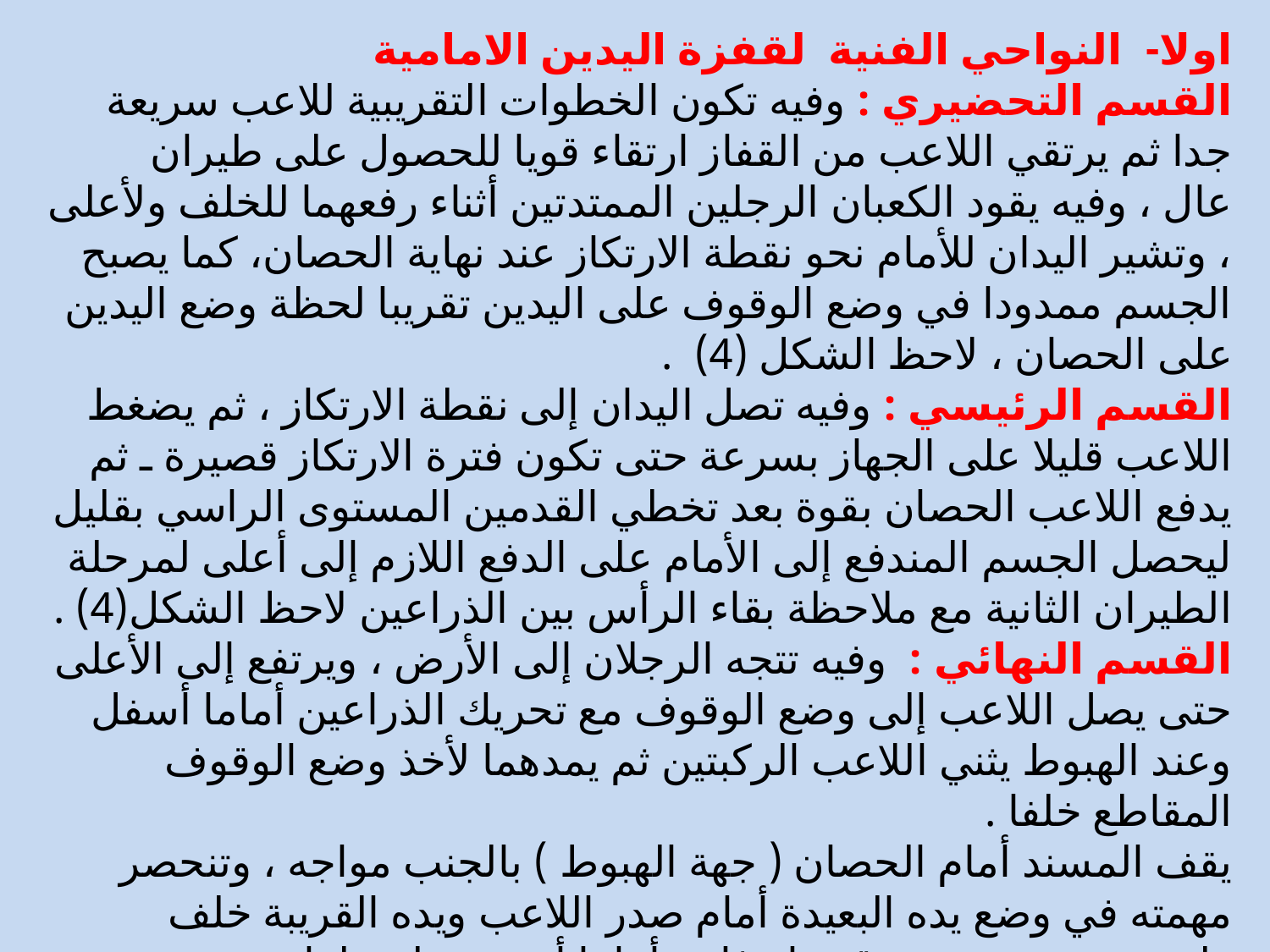

اولا-  النواحي الفنية  لقفزة اليدين الامامية
القسم التحضيري : وفيه تكون الخطوات التقريبية للاعب سريعة جدا ثم يرتقي اللاعب من القفاز ارتقاء قويا للحصول على طيران عال ، وفيه يقود الكعبان الرجلين الممتدتين أثناء رفعهما للخلف ولأعلى ، وتشير اليدان للأمام نحو نقطة الارتكاز عند نهاية الحصان، كما يصبح الجسم ممدودا في وضع الوقوف على اليدين تقريبا لحظة وضع اليدين على الحصان ، لاحظ الشكل (4)  .
القسم الرئيسي : وفيه تصل اليدان إلى نقطة الارتكاز ، ثم يضغط اللاعب قليلا على الجهاز بسرعة حتى تكون فترة الارتكاز قصيرة ـ ثم يدفع اللاعب الحصان بقوة بعد تخطي القدمين المستوى الراسي بقليل ليحصل الجسم المندفع إلى الأمام على الدفع اللازم إلى أعلى لمرحلة الطيران الثانية مع ملاحظة بقاء الرأس بين الذراعين لاحظ الشكل(4) .
القسم النهائي :  وفيه تتجه الرجلان إلى الأرض ، ويرتفع إلى الأعلى حتى يصل اللاعب إلى وضع الوقوف مع تحريك الذراعين أماما أسفل وعند الهبوط يثني اللاعب الركبتين ثم يمدهما لأخذ وضع الوقوف المقاطع خلفا .
يقف المسند أمام الحصان ( جهة الهبوط ) بالجنب مواجه ، وتنحصر مهمته في وضع يده البعيدة أمام صدر اللاعب ويده القريبة خلف ظهره ، حتى يحد من قوة اندفاعه أماما أو سقوطه خلفا .